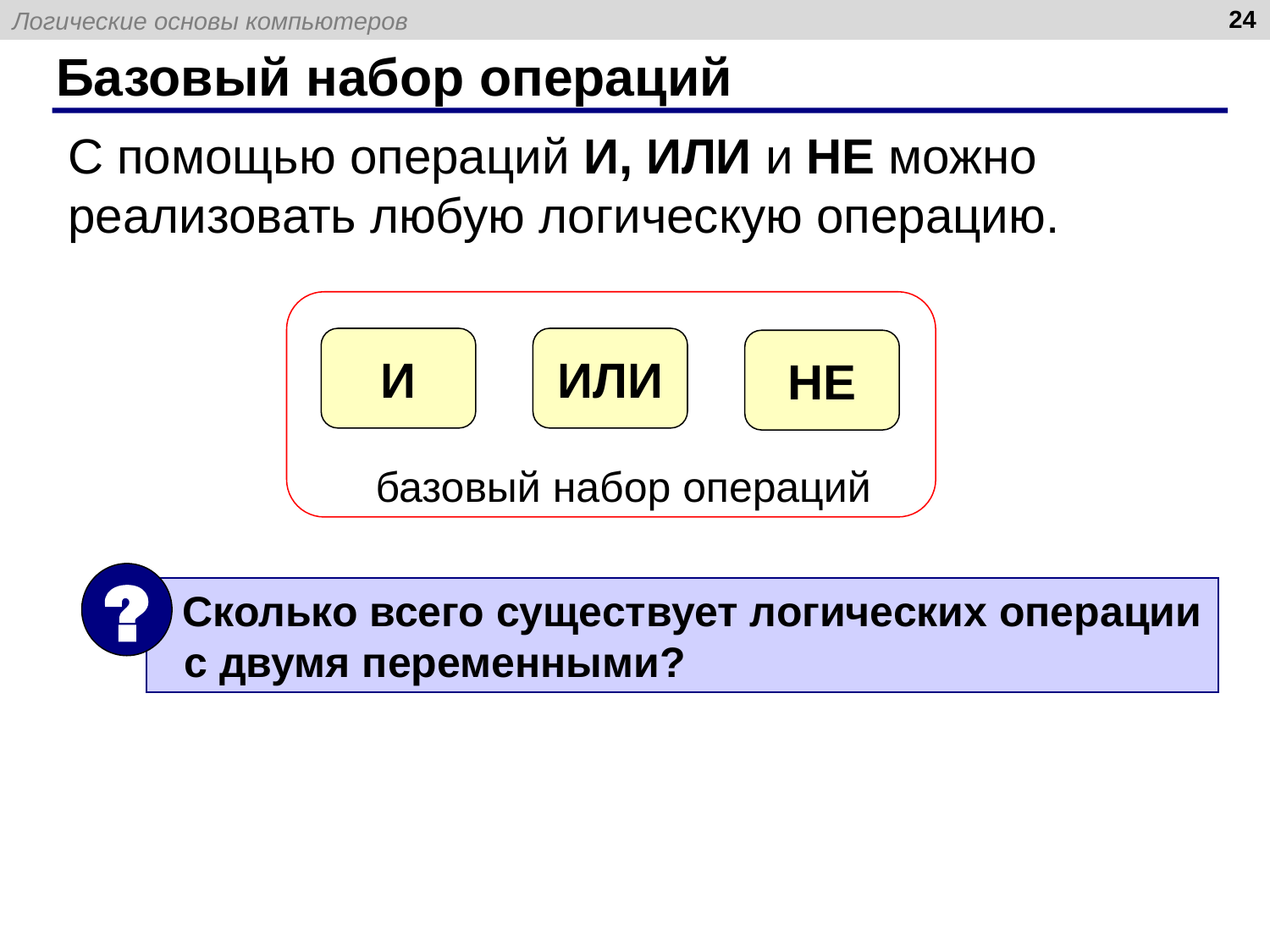

24
# Базовый набор операций
С помощью операций И, ИЛИ и НЕ можно реализовать любую логическую операцию.

И
ИЛИ
НЕ
базовый набор операций
?
  Сколько всего существует логических операции с двумя переменными?